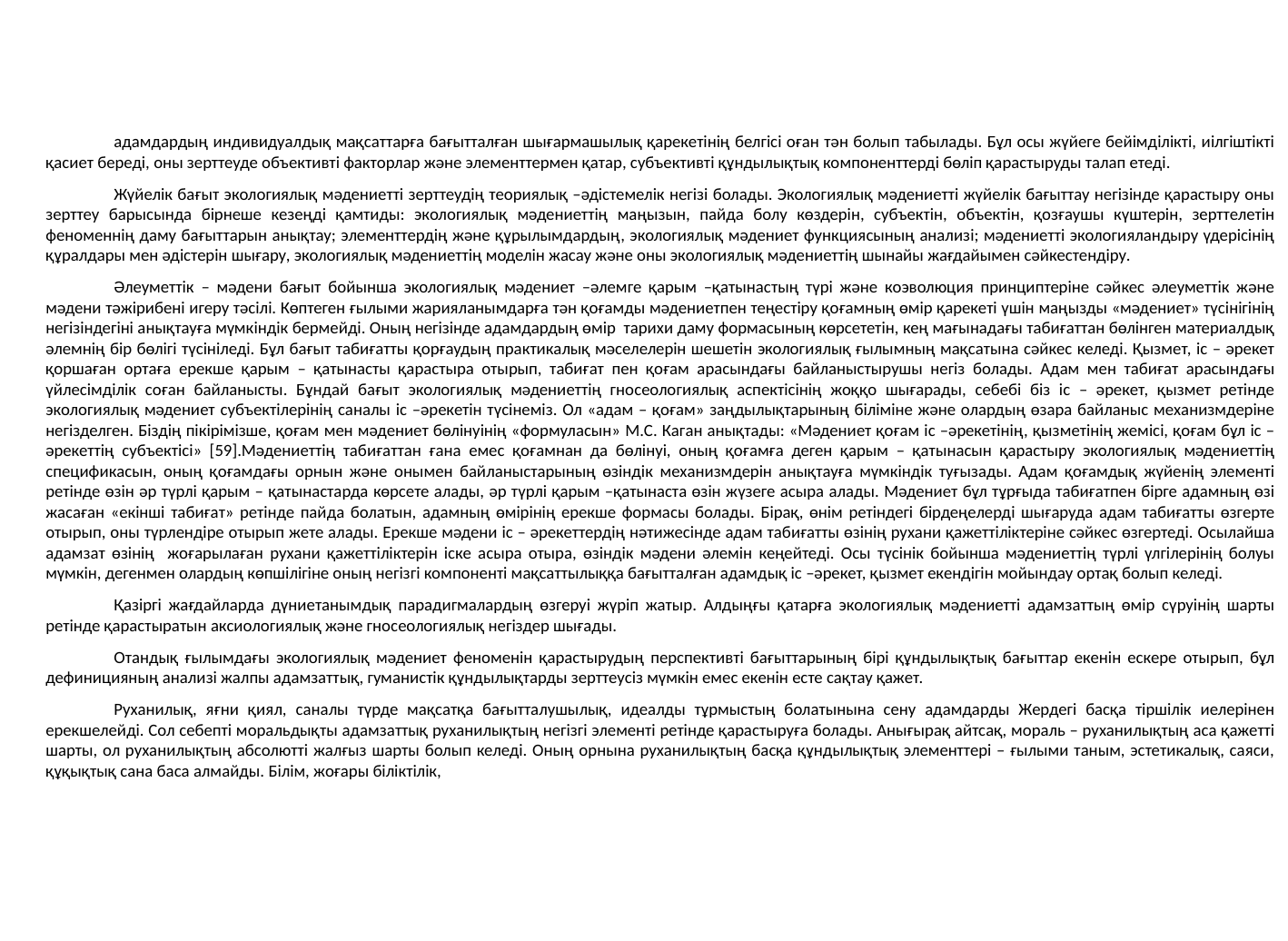

адамдардың индивидуалдық мақсаттарға бағытталған шығармашылық қарекетінің белгісі оған тән болып табылады. Бұл осы жүйеге бейімділікті, иілгіштікті қасиет береді, оны зерттеуде объективті факторлар және элементтермен қатар, субъективті құндылықтық компоненттерді бөліп қарастыруды талап етеді.
Жүйелік бағыт экологиялық мәдениетті зерттеудің теориялық –әдістемелік негізі болады. Экологиялық мәдениетті жүйелік бағыттау негізінде қарастыру оны зерттеу барысында бірнеше кезеңді қамтиды: экологиялық мәдениеттің маңызын, пайда болу көздерін, субъектін, объектін, қозғаушы күштерін, зерттелетін феноменнің даму бағыттарын анықтау; элементтердің және құрылымдардың, экологиялық мәдениет функциясының анализі; мәдениетті экологияландыру үдерісінің құралдары мен әдістерін шығару, экологиялық мәдениеттің моделін жасау және оны экологиялық мәдениеттің шынайы жағдайымен сәйкестендіру.
Әлеуметтік – мәдени бағыт бойынша экологиялық мәдениет –әлемге қарым –қатынастың түрі және коэволюция принциптеріне сәйкес әлеуметтік және мәдени тәжірибені игеру тәсілі. Көптеген ғылыми жарияланымдарға тән қоғамды мәдениетпен теңестіру қоғамның өмір қарекеті үшін маңызды «мәдениет» түсінігінің негізіндегіні анықтауға мүмкіндік бермейді. Оның негізінде адамдардың өмір  тарихи даму формасының көрсететін, кең мағынадағы табиғаттан бөлінген материалдық әлемнің бір бөлігі түсініледі. Бұл бағыт табиғатты қорғаудың практикалық мәселелерін шешетін экологиялық ғылымның мақсатына сәйкес келеді. Қызмет, іс – әрекет қоршаған ортаға ерекше қарым – қатынасты қарастыра отырып, табиғат пен қоғам арасындағы байланыстырушы негіз болады. Адам мен табиғат арасындағы үйлесімділік соған байланысты. Бұндай бағыт экологиялық мәдениеттің гносеологиялық аспектісінің жоққо шығарады, себебі біз іс – әрекет, қызмет ретінде экологиялық мәдениет субъектілерінің саналы іс –әрекетін түсінеміз. Ол «адам – қоғам» заңдылықтарының біліміне және олардың өзара байланыс механизмдеріне негізделген. Біздің пікірімізше, қоғам мен мәдениет бөлінуінің «формуласын» М.С. Каган анықтады: «Мәдениет қоғам іс –әрекетінің, қызметінің жемісі, қоғам бұл іс – әрекеттің субъектісі» [59].Мәдениеттің табиғаттан ғана емес қоғамнан да бөлінуі, оның қоғамға деген қарым – қатынасын қарастыру экологиялық мәдениеттің спецификасын, оның қоғамдағы орнын және онымен байланыстарының өзіндік механизмдерін анықтауға мүмкіндік туғызады. Адам қоғамдық жүйенің элементі ретінде өзін әр түрлі қарым – қатынастарда көрсете алады, әр түрлі қарым –қатынаста өзін жүзеге асыра алады. Мәдениет бұл тұрғыда табиғатпен бірге адамның өзі жасаған «екінші табиғат» ретінде пайда болатын, адамның өмірінің ерекше формасы болады. Бірақ, өнім ретіндегі бірдеңелерді шығаруда адам табиғатты өзгерте отырып, оны түрлендіре отырып жете алады. Ерекше мәдени іс – әрекеттердің нәтижесінде адам табиғатты өзінің рухани қажеттіліктеріне сәйкес өзгертеді. Осылайша адамзат өзінің  жоғарылаған рухани қажеттіліктерін іске асыра отыра, өзіндік мәдени әлемін кеңейтеді. Осы түсінік бойынша мәдениеттің түрлі үлгілерінің болуы мүмкін, дегенмен олардың көпшілігіне оның негізгі компоненті мақсаттылыққа бағытталған адамдық іс –әрекет, қызмет екендігін мойындау ортақ болып келеді.
Қазіргі жағдайларда дүниетанымдық парадигмалардың өзгеруі жүріп жатыр. Алдыңғы қатарға экологиялық мәдениетті адамзаттың өмір сүруінің шарты ретінде қарастыратын аксиологиялық және гносеологиялық негіздер шығады.
Отандық ғылымдағы экологиялық мәдениет феноменін қарастырудың перспективті бағыттарының бірі құндылықтық бағыттар екенін ескере отырып, бұл дефиницияның анализі жалпы адамзаттық, гуманистік құндылықтарды зерттеусіз мүмкін емес екенін есте сақтау қажет.
Руханилық, яғни қиял, саналы түрде мақсатқа бағытталушылық, идеалды тұрмыстың болатынына сену адамдарды Жердегі басқа тіршілік иелерінен ерекшелейді. Сол себепті моральдықты адамзаттық руханилықтың негізгі элементі ретінде қарастыруға болады. Анығырақ айтсақ, мораль – руханилықтың аса қажетті шарты, ол руханилықтың абсолютті жалғыз шарты болып келеді. Оның орнына руханилықтың басқа құндылықтық элементтері – ғылыми таным, эстетикалық, саяси, құқықтық сана баса алмайды. Білім, жоғары біліктілік,